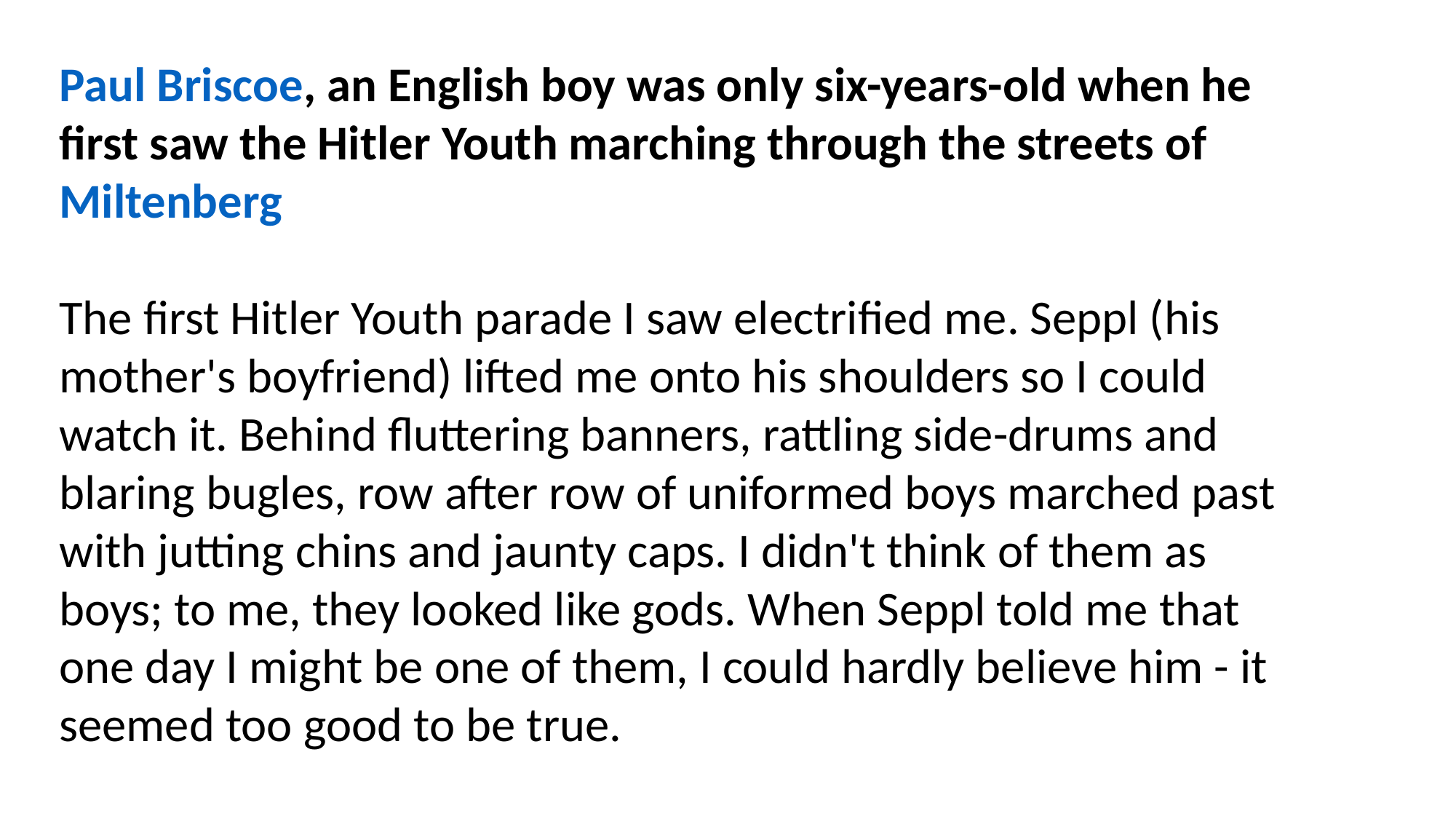

Paul Briscoe, an English boy was only six-years-old when he first saw the Hitler Youth marching through the streets of Miltenberg

The first Hitler Youth parade I saw electrified me. Seppl (his mother's boyfriend) lifted me onto his shoulders so I could watch it. Behind fluttering banners, rattling side-drums and blaring bugles, row after row of uniformed boys marched past with jutting chins and jaunty caps. I didn't think of them as boys; to me, they looked like gods. When Seppl told me that one day I might be one of them, I could hardly believe him - it seemed too good to be true.